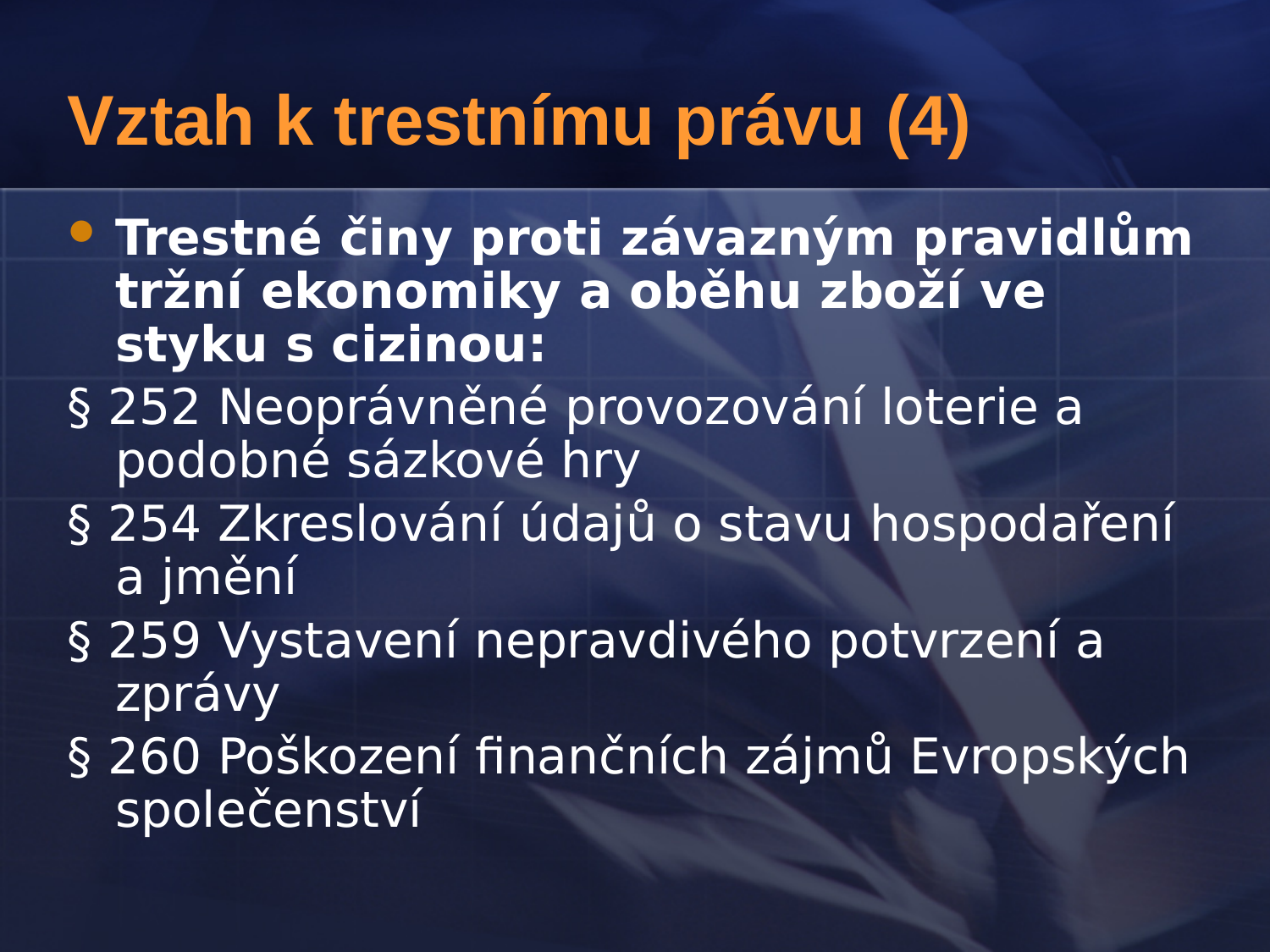

# Vztah k trestnímu právu (4)
Trestné činy proti závazným pravidlům tržní ekonomiky a oběhu zboží ve styku s cizinou:
§ 252 Neoprávněné provozování loterie a podobné sázkové hry
§ 254 Zkreslování údajů o stavu hospodaření a jmění
§ 259 Vystavení nepravdivého potvrzení a zprávy
§ 260 Poškození finančních zájmů Evropských společenství